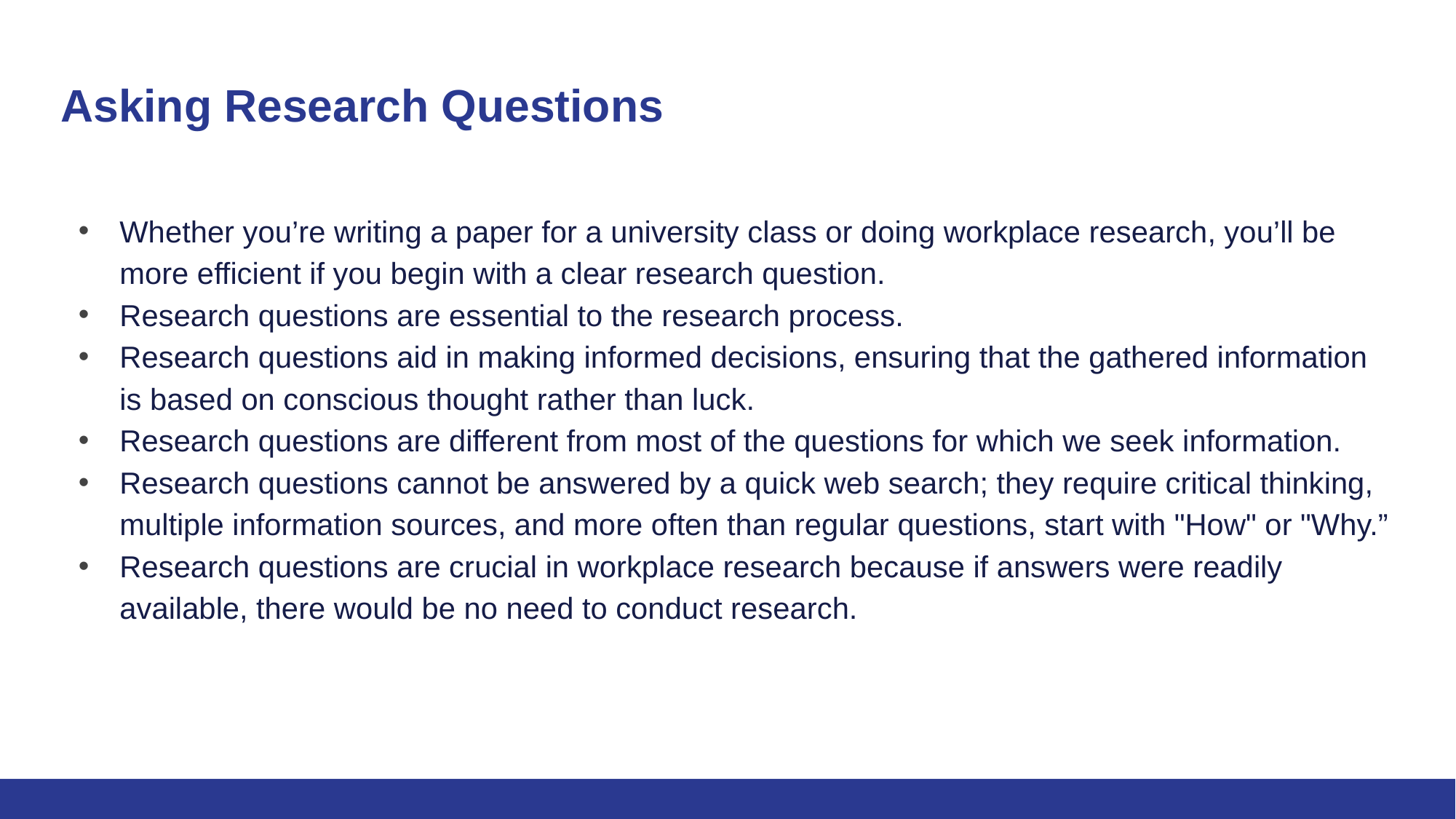

# Asking Research Questions
Whether you’re writing a paper for a university class or doing workplace research, you’ll be more efficient if you begin with a clear research question.
Research questions are essential to the research process.
Research questions aid in making informed decisions, ensuring that the gathered information is based on conscious thought rather than luck.
Research questions are different from most of the questions for which we seek information.
Research questions cannot be answered by a quick web search; they require critical thinking, multiple information sources, and more often than regular questions, start with "How" or "Why.”
Research questions are crucial in workplace research because if answers were readily available, there would be no need to conduct research.